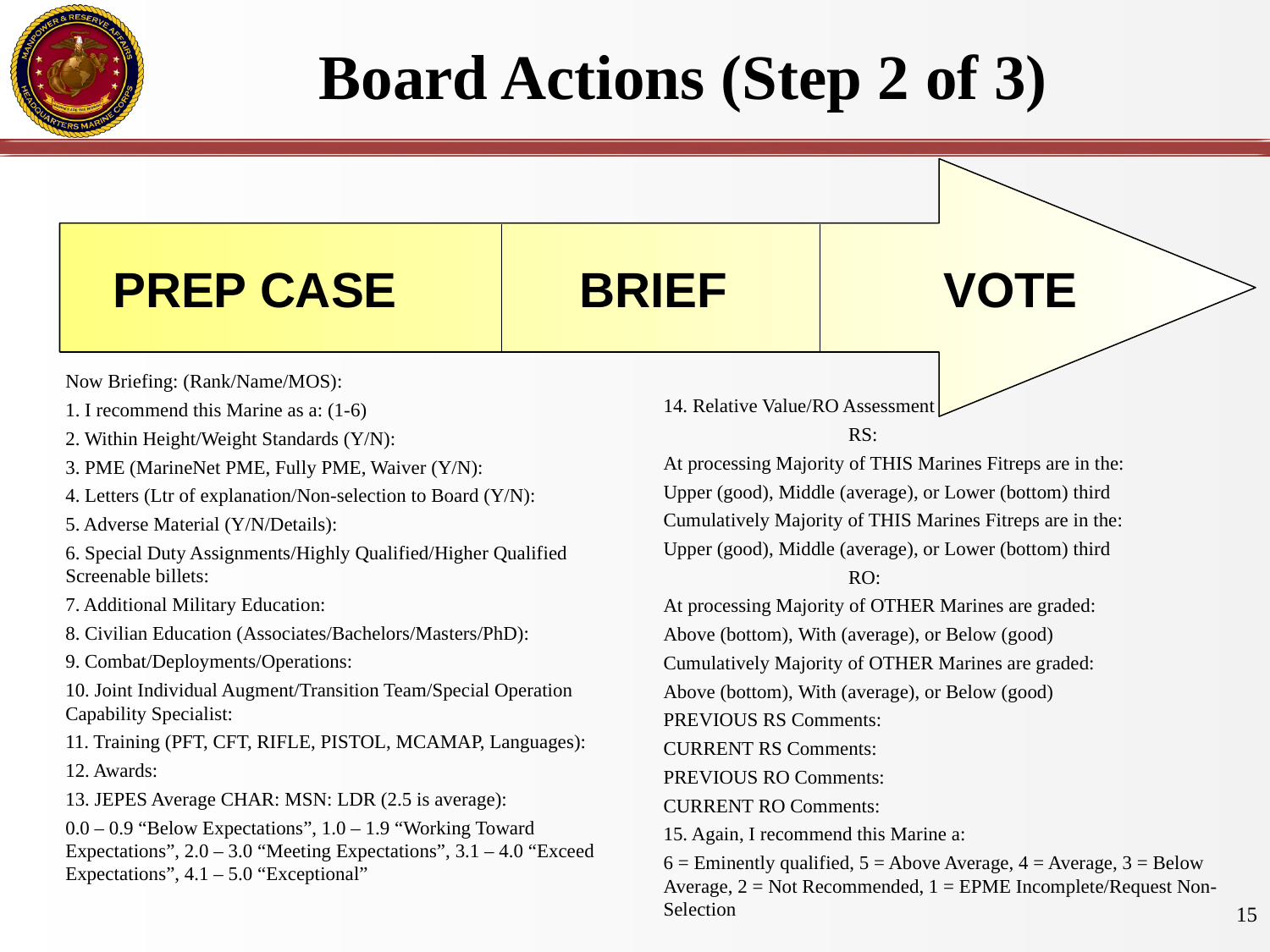

# Board Actions (Step 2 of 3)
   PREP CASE		BRIEF	        VOTE
Now Briefing: (Rank/Name/MOS):
1. I recommend this Marine as a: (1-6)
2. Within Height/Weight Standards (Y/N):
3. PME (MarineNet PME, Fully PME, Waiver (Y/N):
4. Letters (Ltr of explanation/Non-selection to Board (Y/N):
5. Adverse Material (Y/N/Details):
6. Special Duty Assignments/Highly Qualified/Higher Qualified Screenable billets:
7. Additional Military Education:
8. Civilian Education (Associates/Bachelors/Masters/PhD):
9. Combat/Deployments/Operations:
10. Joint Individual Augment/Transition Team/Special Operation Capability Specialist:
11. Training (PFT, CFT, RIFLE, PISTOL, MCAMAP, Languages):
12. Awards:
13. JEPES Average CHAR: MSN: LDR (2.5 is average):
0.0 – 0.9 “Below Expectations”, 1.0 – 1.9 “Working Toward Expectations”, 2.0 – 3.0 “Meeting Expectations”, 3.1 – 4.0 “Exceed Expectations”, 4.1 – 5.0 “Exceptional”
14. Relative Value/RO Assessment
                                      RS:
At processing Majority of THIS Marines Fitreps are in the:
Upper (good), Middle (average), or Lower (bottom) third
Cumulatively Majority of THIS Marines Fitreps are in the:
Upper (good), Middle (average), or Lower (bottom) third
                                      RO:
At processing Majority of OTHER Marines are graded:
Above (bottom), With (average), or Below (good)
Cumulatively Majority of OTHER Marines are graded:
Above (bottom), With (average), or Below (good)
PREVIOUS RS Comments:
CURRENT RS Comments:
PREVIOUS RO Comments:
CURRENT RO Comments:
15. Again, I recommend this Marine a:
6 = Eminently qualified, 5 = Above Average, 4 = Average, 3 = Below Average, 2 = Not Recommended, 1 = EPME Incomplete/Request Non-Selection
15